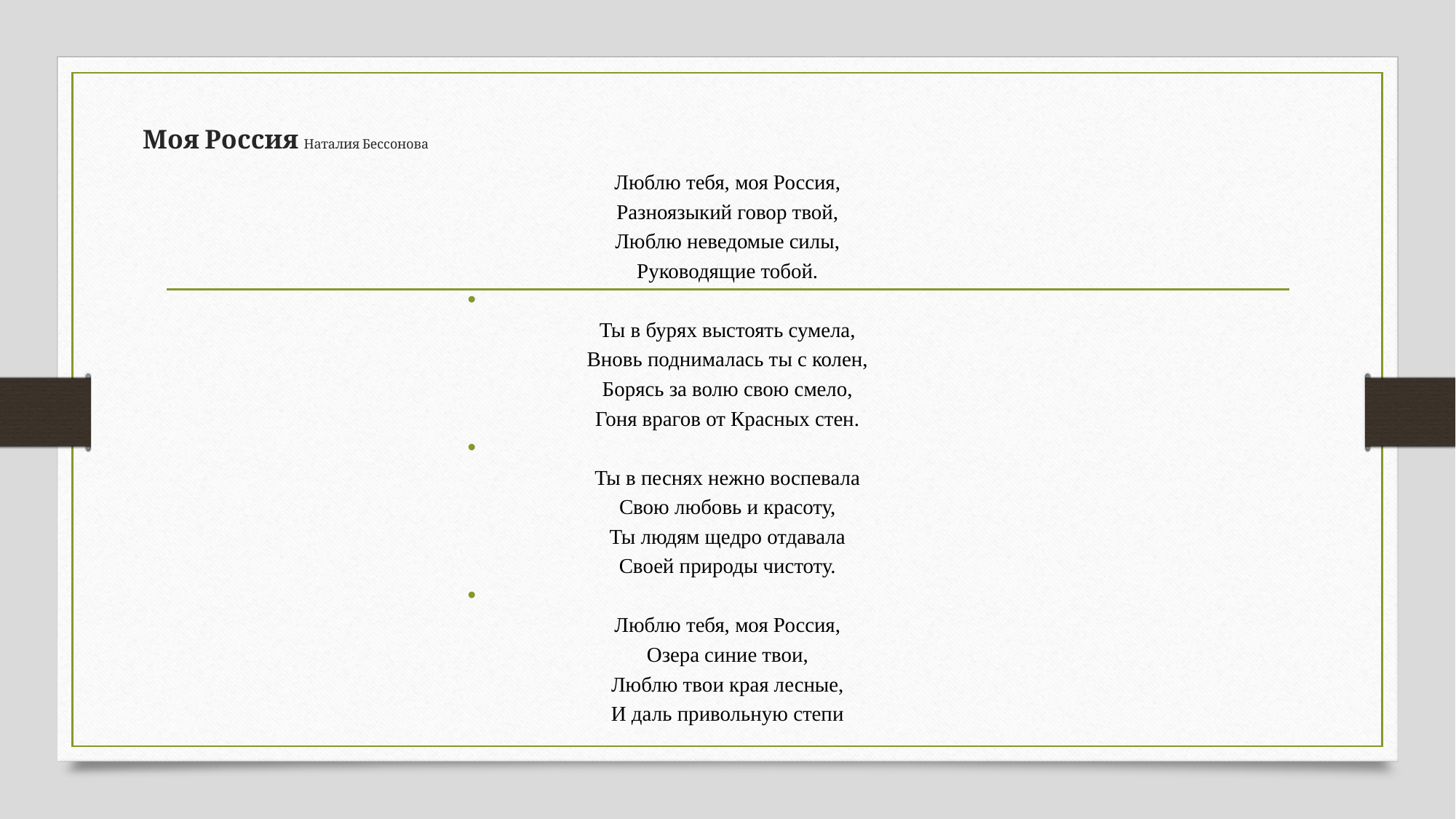

# Моя Россия Наталия Бессонова
Люблю тебя, моя Россия,
Разноязыкий говор твой,
Люблю неведомые силы,
Руководящие тобой.

Ты в бурях выстоять сумела,
Вновь поднималась ты с колен,
Борясь за волю свою смело,
Гоня врагов от Красных стен.

Ты в песнях нежно воспевала
Свою любовь и красоту,
Ты людям щедро отдавала
Своей природы чистоту.

Люблю тебя, моя Россия,
Озера синие твои,
Люблю твои края лесные,
И даль привольную степи